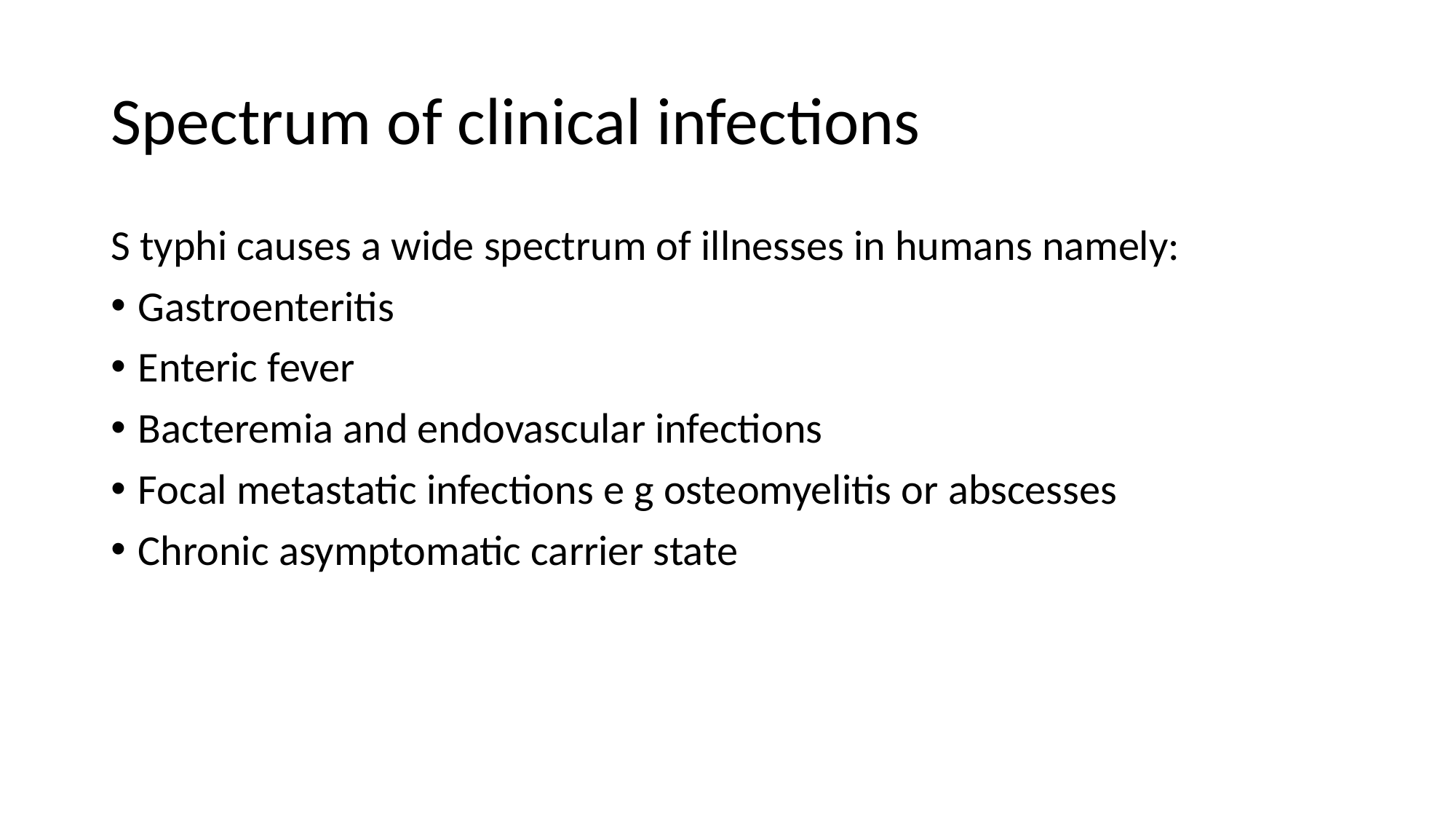

# Spectrum of clinical infections
S typhi causes a wide spectrum of illnesses in humans namely:
Gastroenteritis
Enteric fever
Bacteremia and endovascular infections
Focal metastatic infections e g osteomyelitis or abscesses
Chronic asymptomatic carrier state